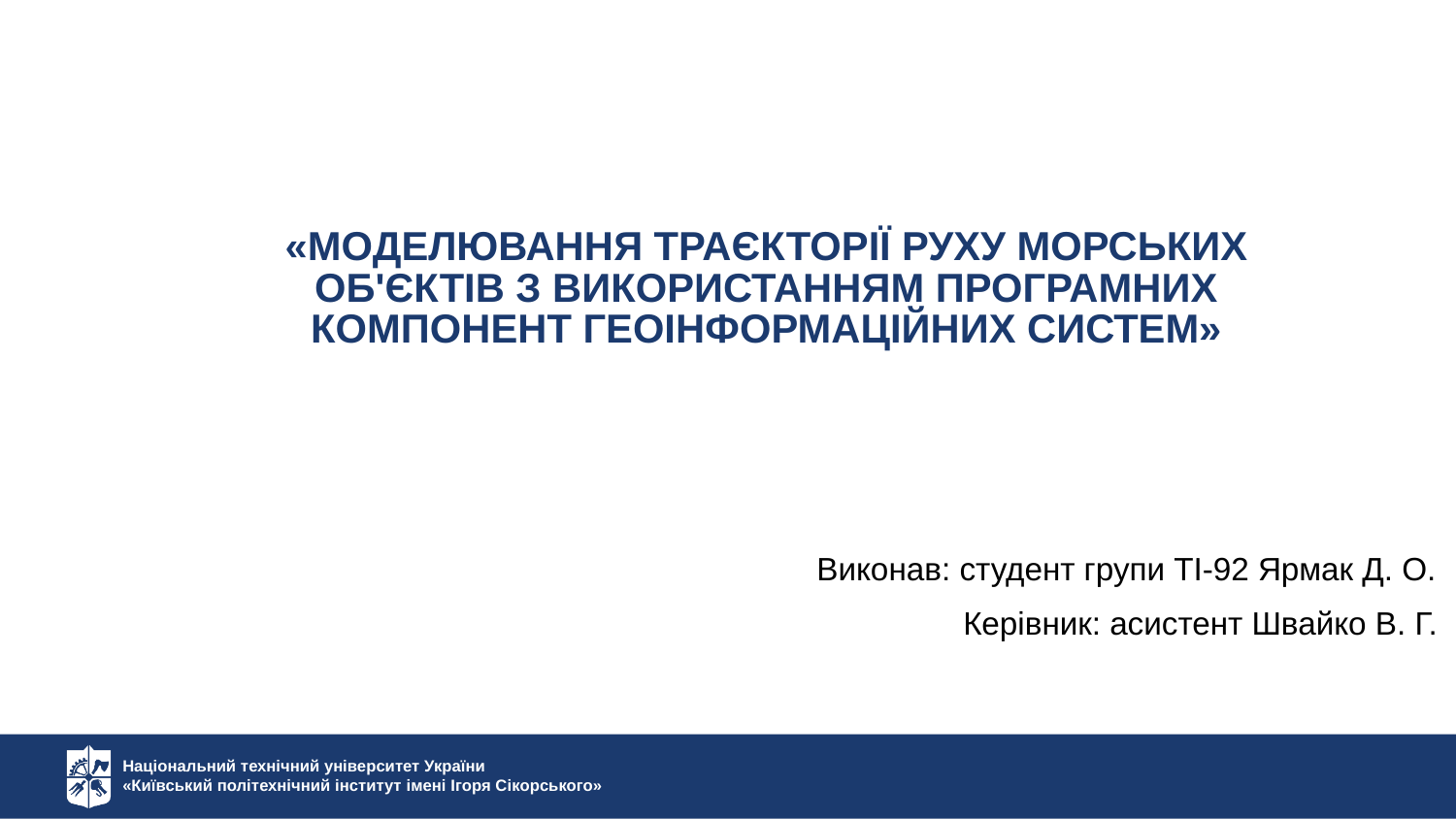

«Моделювання траєкторії руху морських об'єктів з використанням програмних компонент геоінформаційних систем»
Виконав: студент групи ТІ-92 Ярмак Д. О.
Керівник: асистент Швайко В. Г.